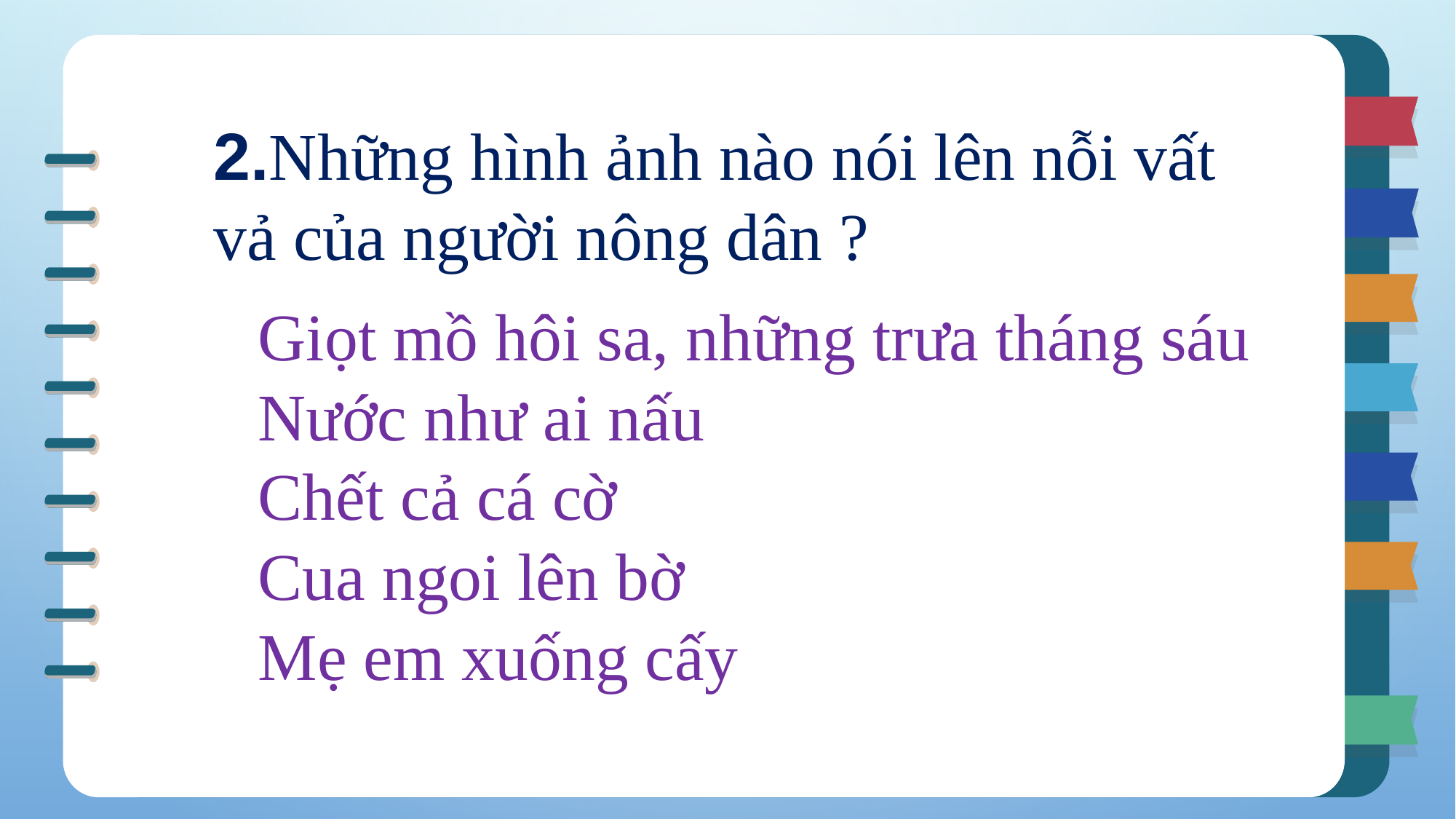

2.Những hình ảnh nào nói lên nỗi vất vả của người nông dân ?
Giọt mồ hôi sa, những trưa tháng sáu
Nước như ai nấu
Chết cả cá cờ
Cua ngoi lên bờ
Mẹ em xuống cấy